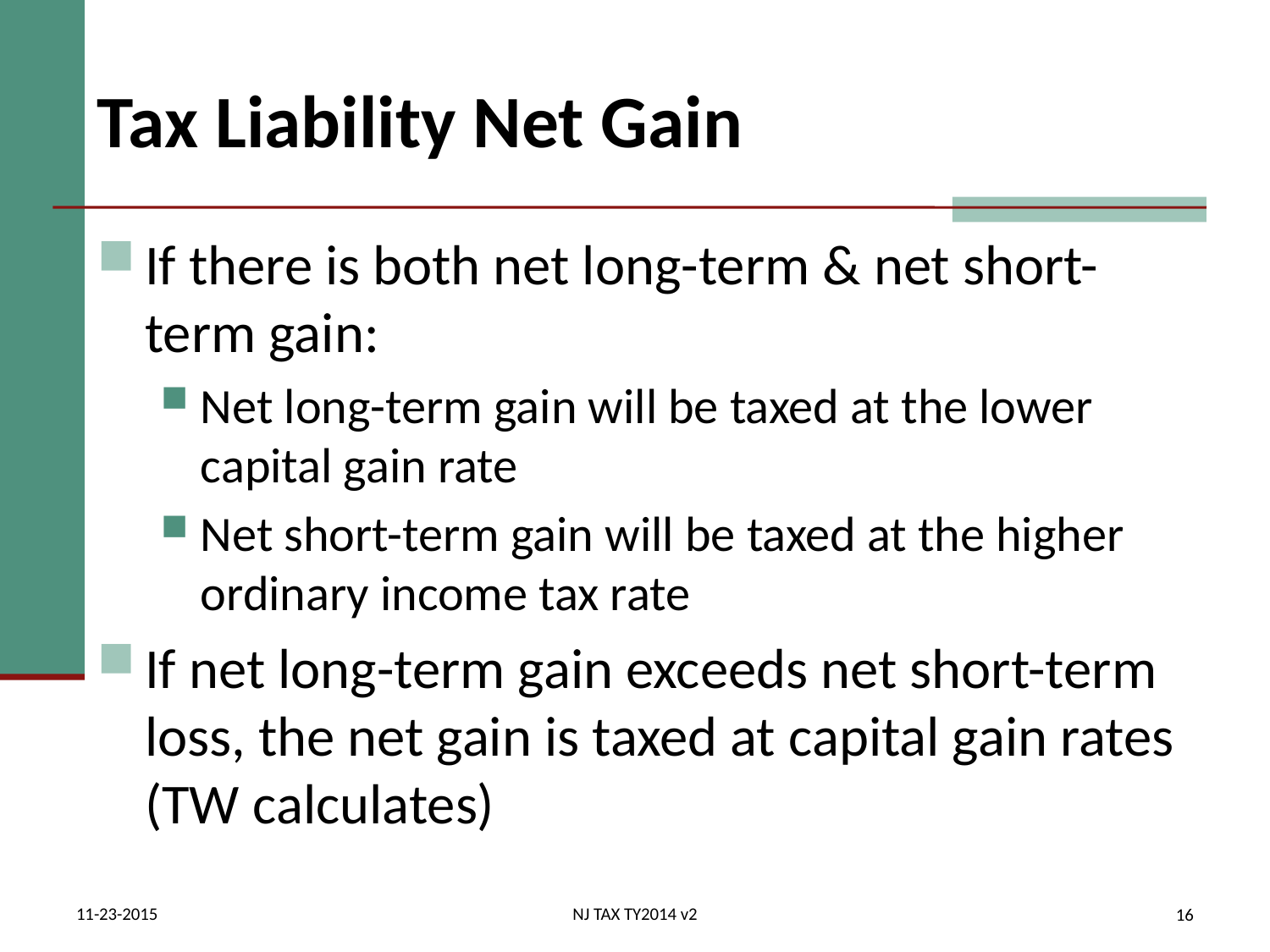

# Tax Liability Net Gain
If there is both net long-term & net short-term gain:
Net long-term gain will be taxed at the lower capital gain rate
Net short-term gain will be taxed at the higher ordinary income tax rate
If net long-term gain exceeds net short-term loss, the net gain is taxed at capital gain rates (TW calculates)
11-23-2015
NJ TAX TY2014 v2
16